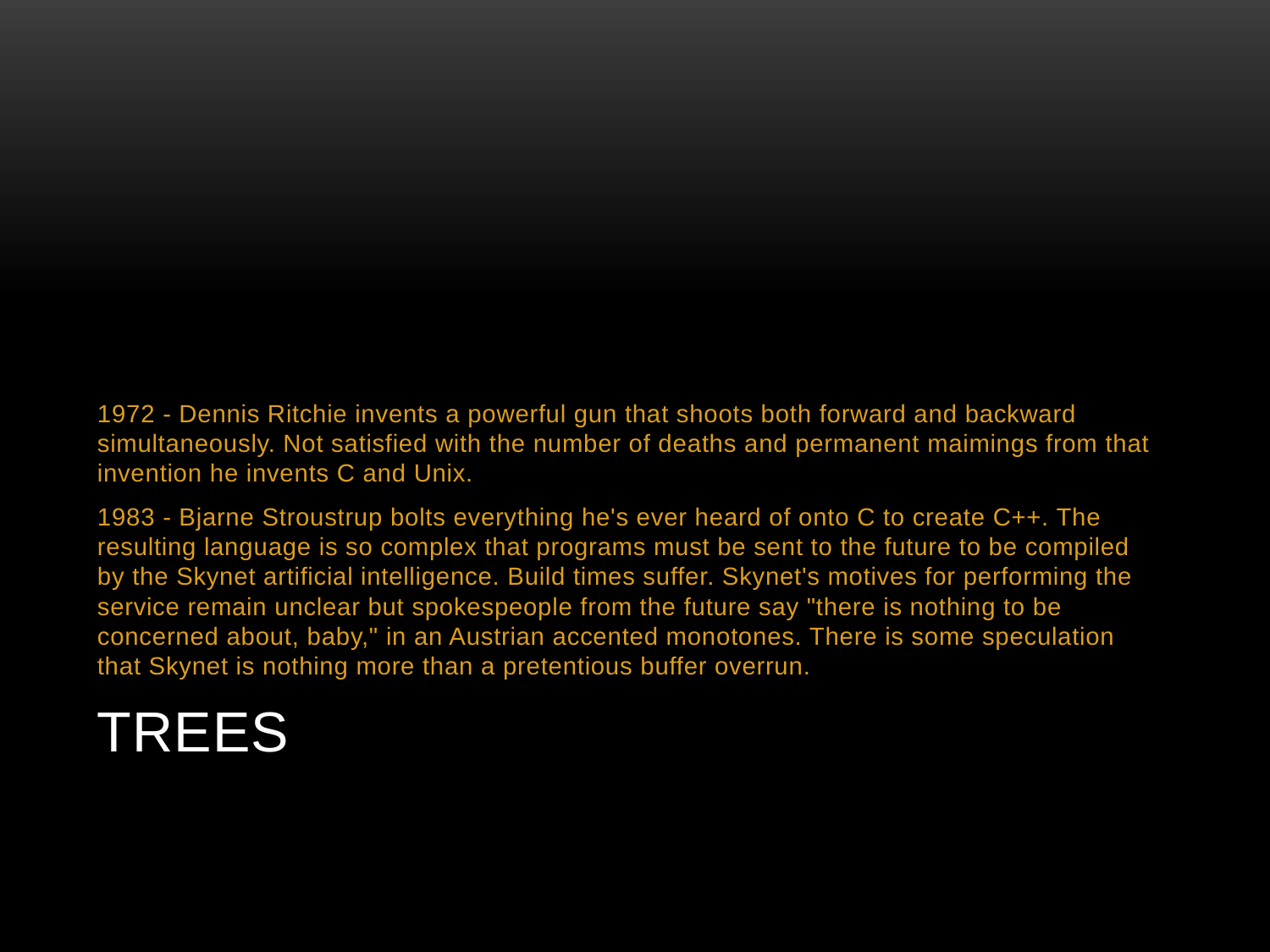

1972 - Dennis Ritchie invents a powerful gun that shoots both forward and backward simultaneously. Not satisfied with the number of deaths and permanent maimings from that invention he invents C and Unix.
1983 - Bjarne Stroustrup bolts everything he's ever heard of onto C to create C++. The resulting language is so complex that programs must be sent to the future to be compiled by the Skynet artificial intelligence. Build times suffer. Skynet's motives for performing the service remain unclear but spokespeople from the future say "there is nothing to be concerned about, baby," in an Austrian accented monotones. There is some speculation that Skynet is nothing more than a pretentious buffer overrun.

# Trees